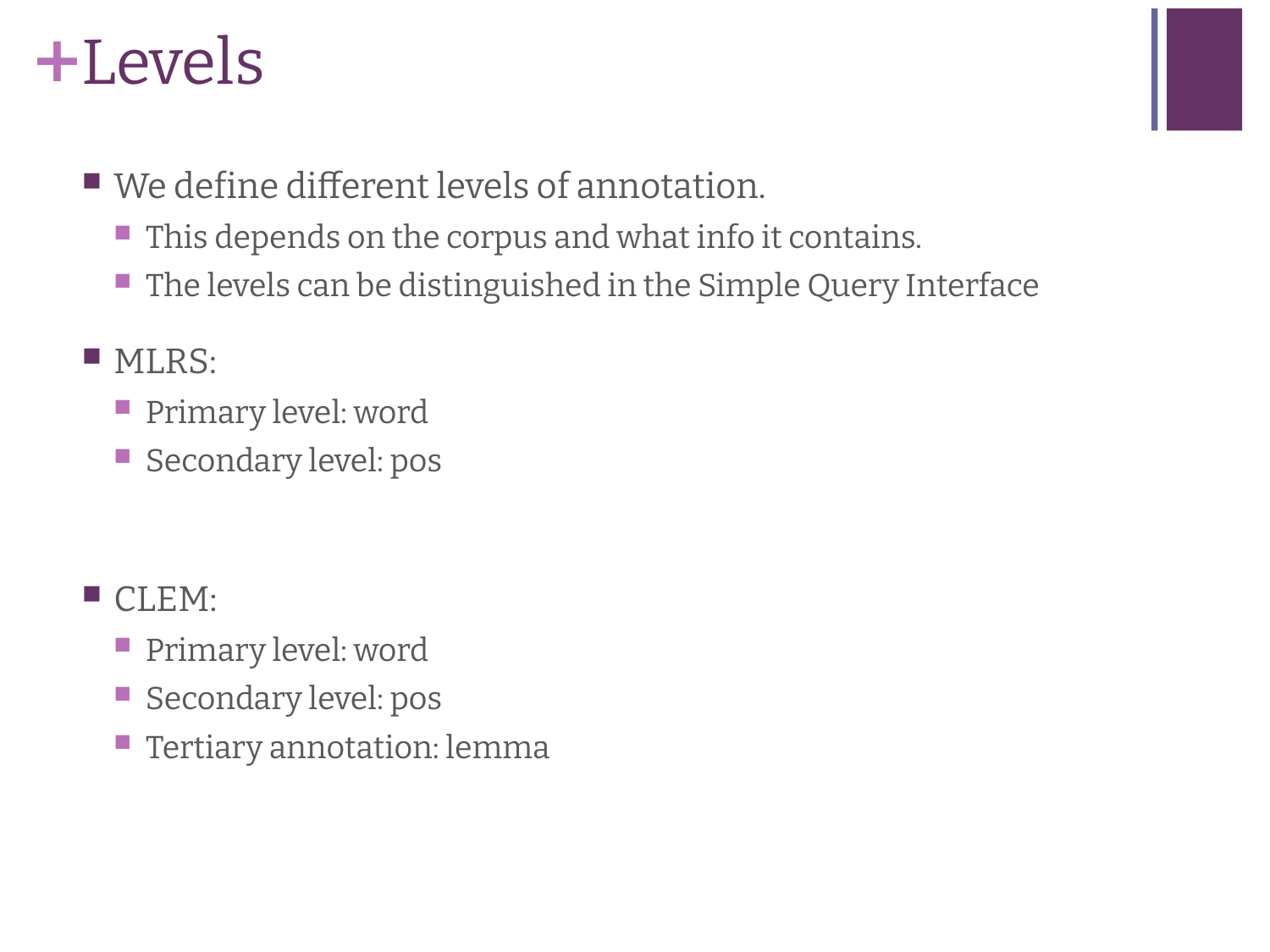

# Levels
We define different levels of annotation.
This depends on the corpus and what info it contains.
The levels can be distinguished in the Simple Query Interface
MLRS:
Primary level: word
Secondary level: pos

CLEM:
Primary level: word
Secondary level: pos
Tertiary annotation: lemma